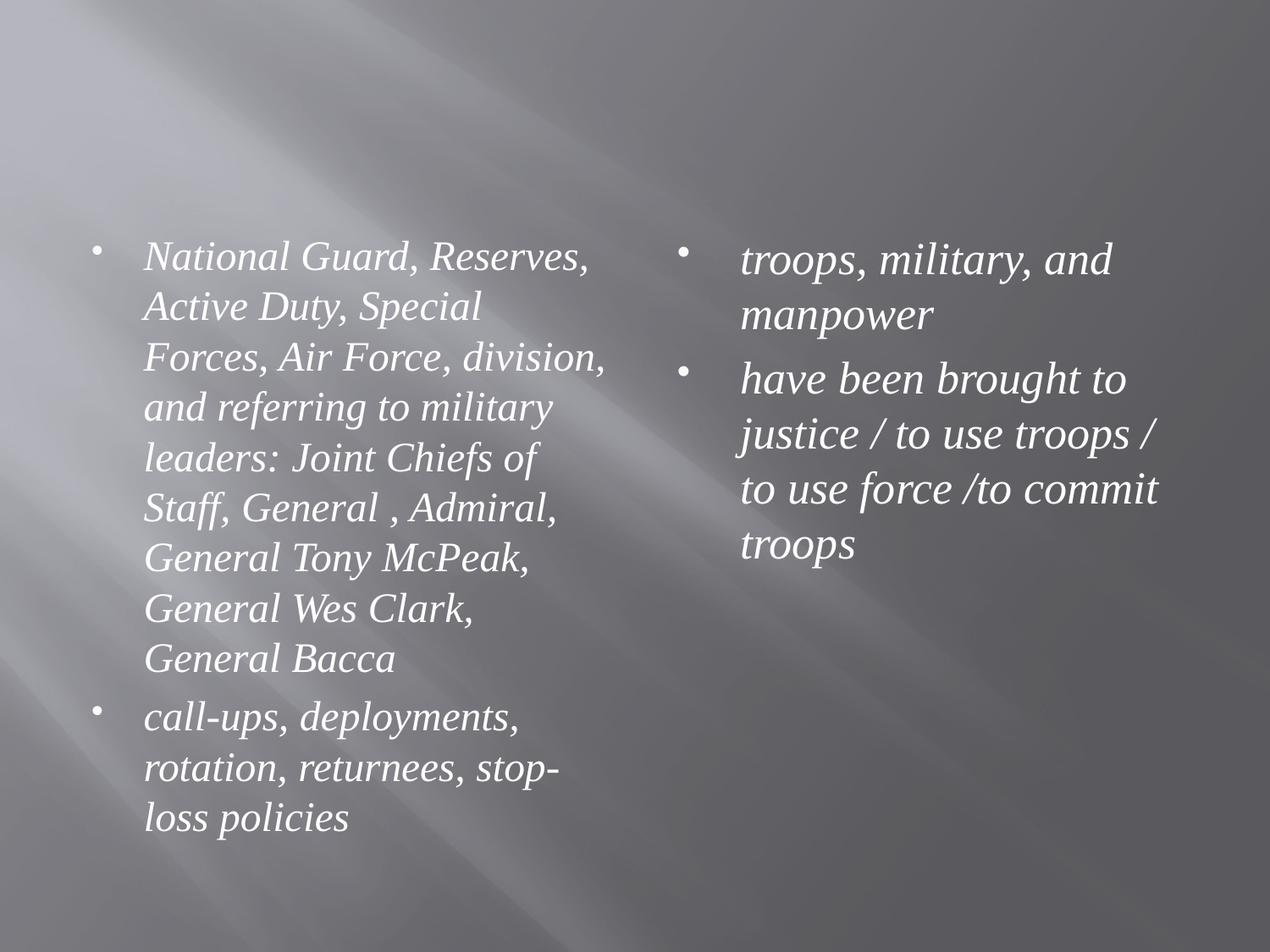

#
National Guard, Reserves, Active Duty, Special Forces, Air Force, division, and referring to military leaders: Joint Chiefs of Staff, General , Admiral, General Tony McPeak, General Wes Clark, General Bacca
call-ups, deployments, rotation, returnees, stop-loss policies

troops, military, and manpower
have been brought to justice / to use troops / to use force /to commit troops